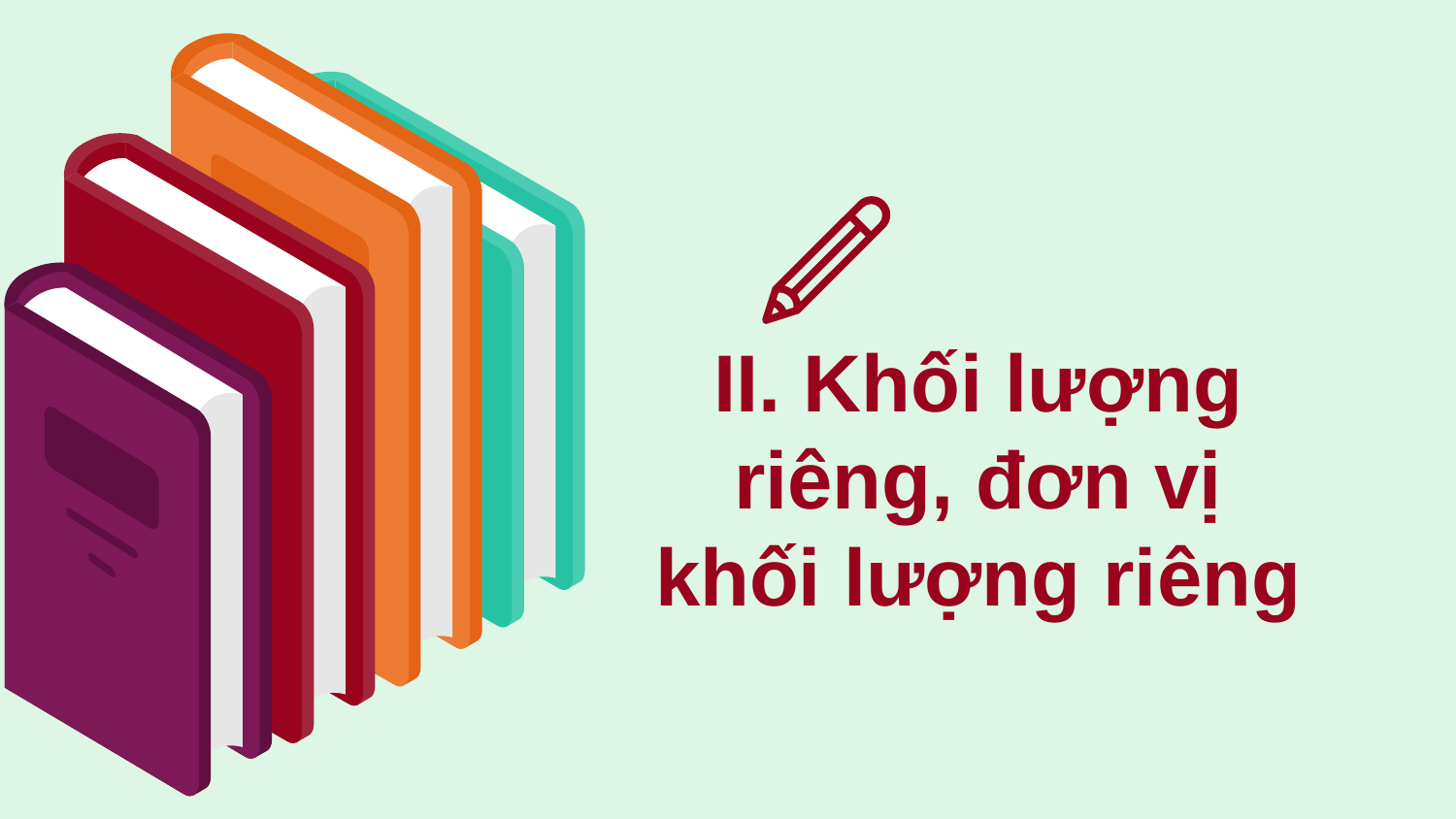

II. Khối lượng riêng, đơn vị khối lượng riêng